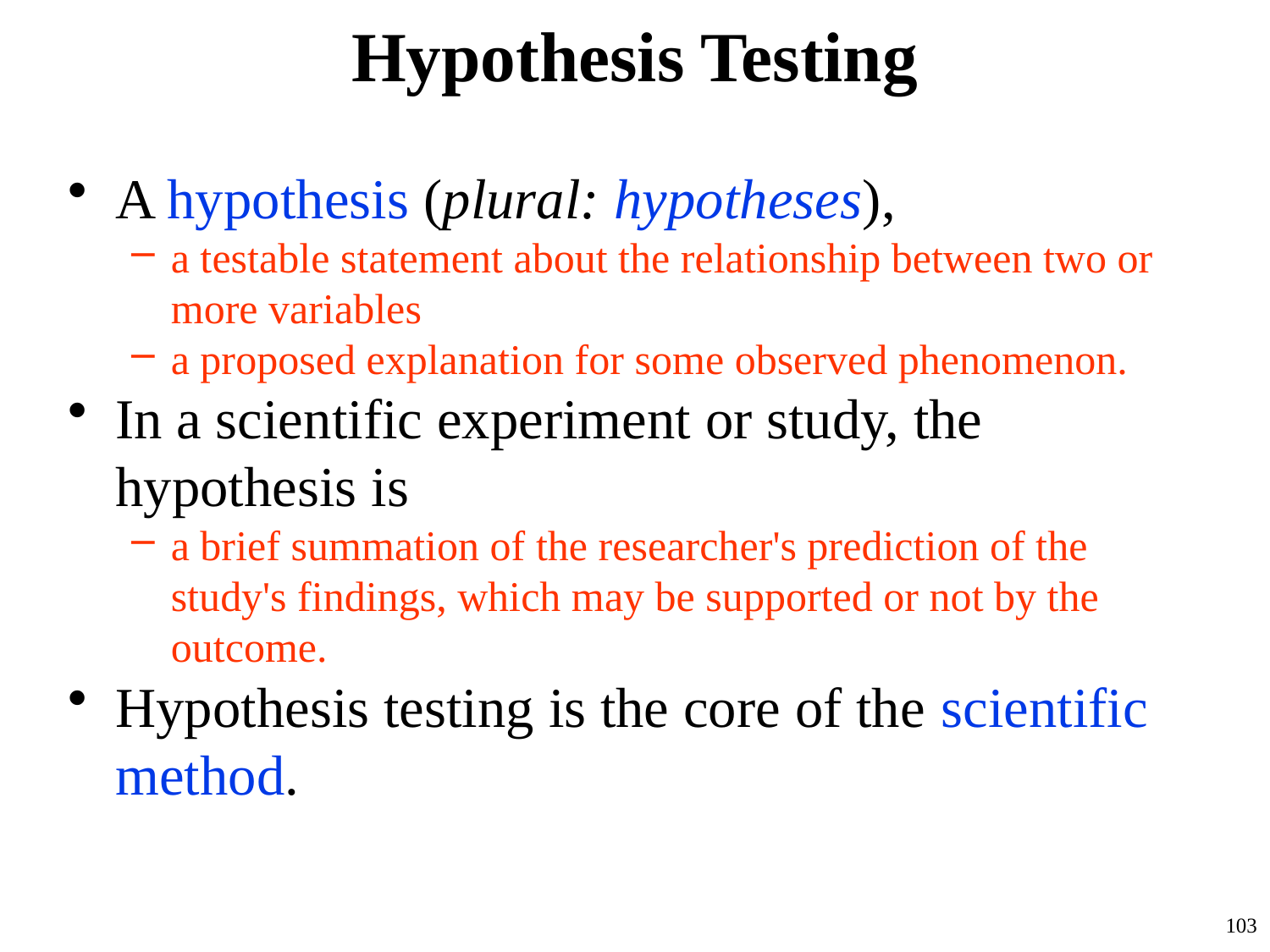

# Hypothesis Testing
A hypothesis (plural: hypotheses),
a testable statement about the relationship between two or more variables
a proposed explanation for some observed phenomenon.
In a scientific experiment or study, the hypothesis is
a brief summation of the researcher's prediction of the study's findings, which may be supported or not by the outcome.
Hypothesis testing is the core of the scientific method.
103